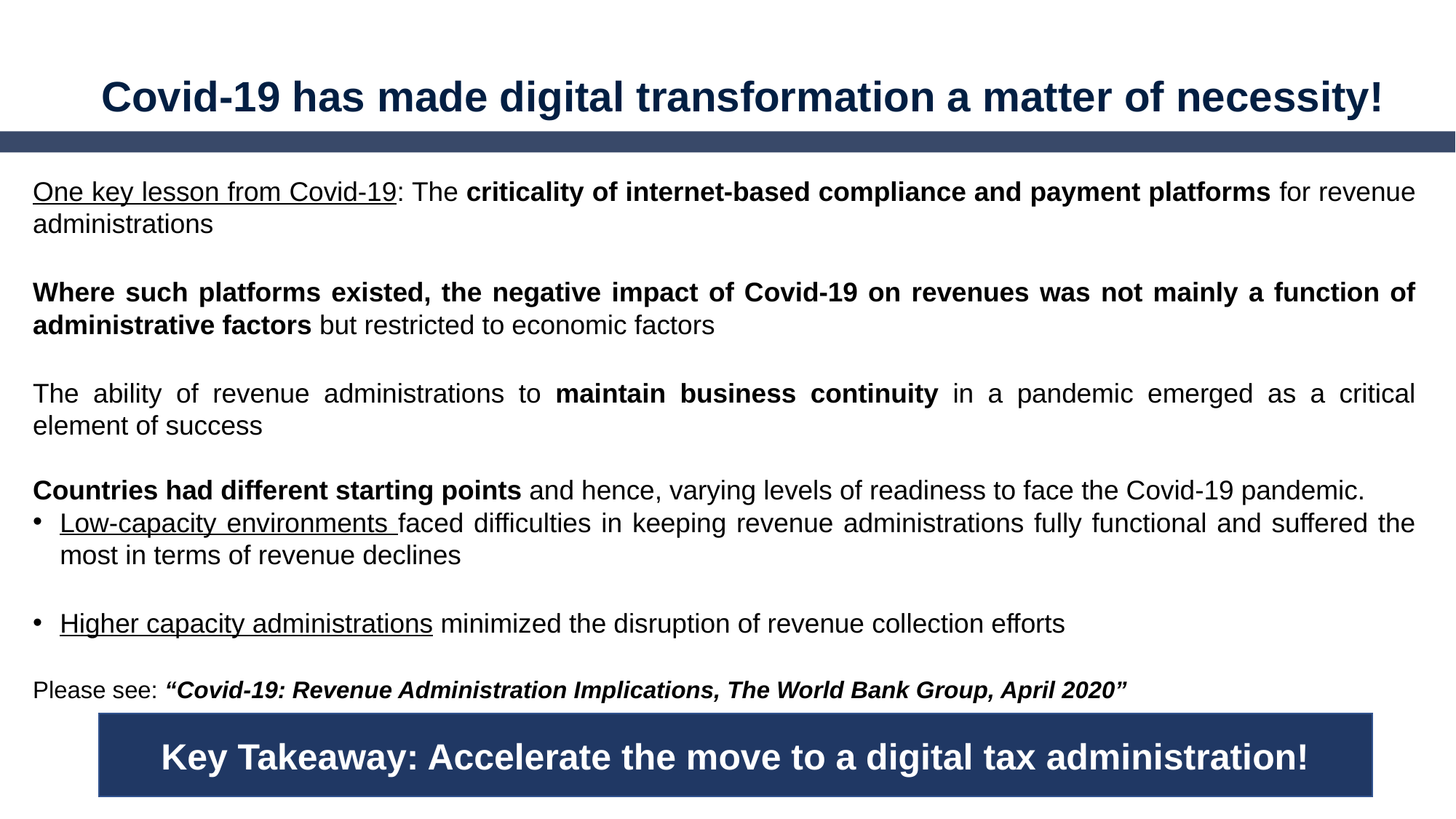

# Covid-19 has made digital transformation a matter of necessity!
One key lesson from Covid-19: The criticality of internet-based compliance and payment platforms for revenue administrations
Where such platforms existed, the negative impact of Covid-19 on revenues was not mainly a function of administrative factors but restricted to economic factors
The ability of revenue administrations to maintain business continuity in a pandemic emerged as a critical element of success

Countries had different starting points and hence, varying levels of readiness to face the Covid-19 pandemic.
	Low-capacity environments faced difficulties in keeping revenue administrations fully functional and suffered the most in terms of revenue declines
Higher capacity administrations minimized the disruption of revenue collection efforts
Please see: “Covid-19: Revenue Administration Implications, The World Bank Group, April 2020”
Key Takeaway: Accelerate the move to a digital tax administration!